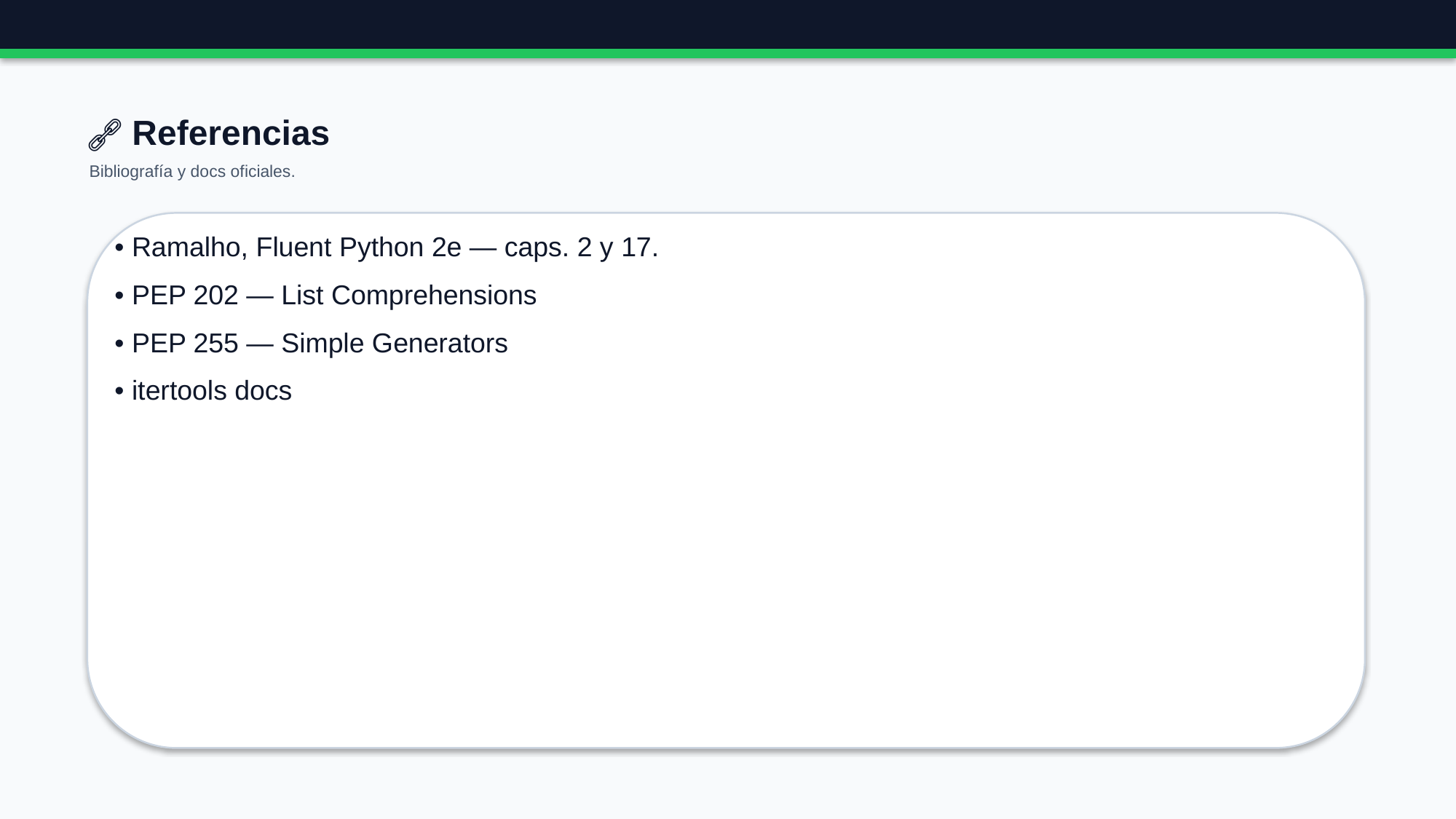

🔗 Referencias
Bibliografía y docs oficiales.

• Ramalho, Fluent Python 2e — caps. 2 y 17.
• PEP 202 — List Comprehensions
• PEP 255 — Simple Generators
• itertools docs